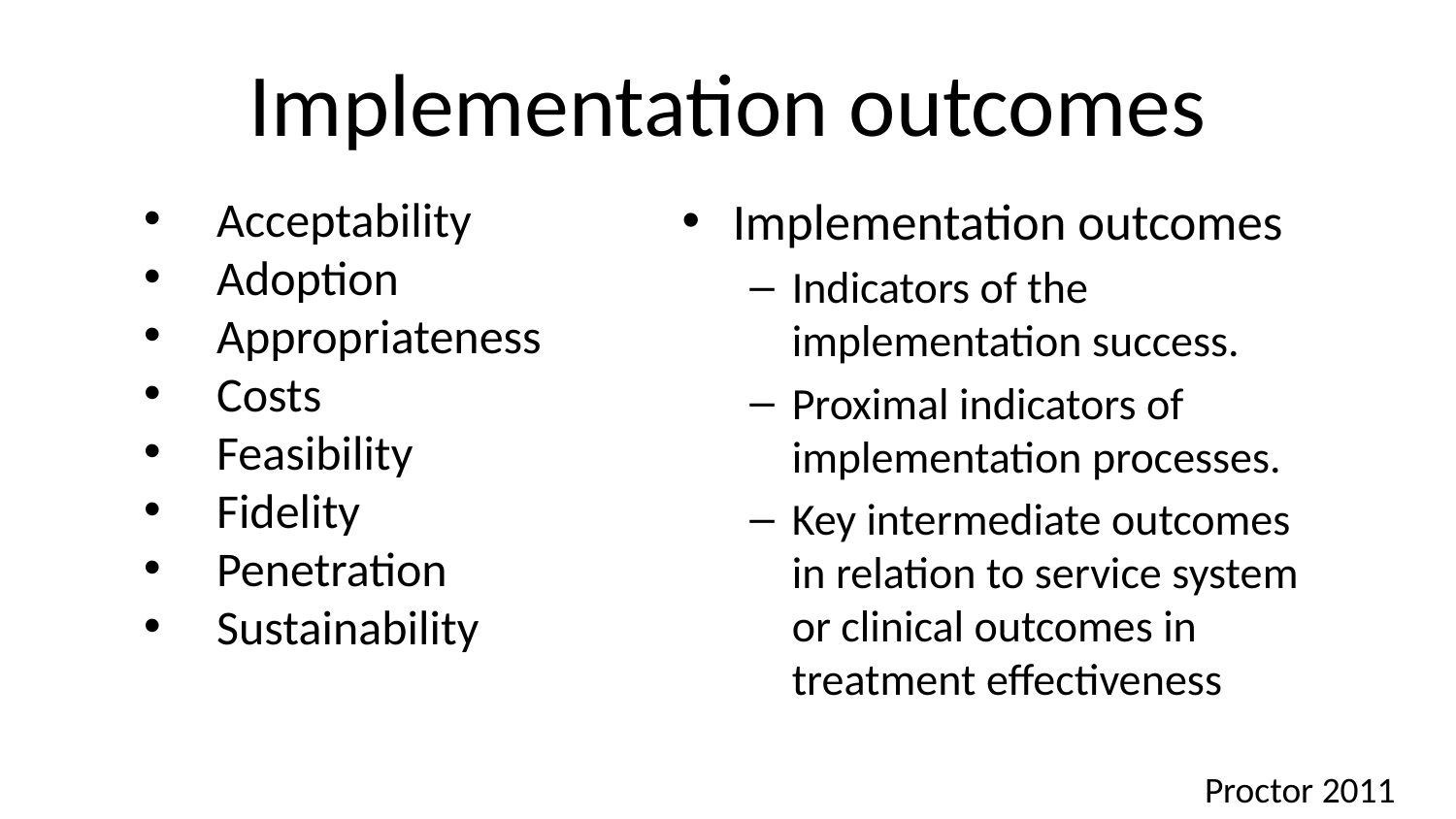

# Implementation outcomes
Acceptability
Adoption
Appropriateness
Costs
Feasibility
Fidelity
Penetration
Sustainability

Implementation outcomes
Indicators of the implementation success.
Proximal indicators of implementation processes.
Key intermediate outcomes in relation to service system or clinical outcomes in treatment effectiveness
Proctor 2011